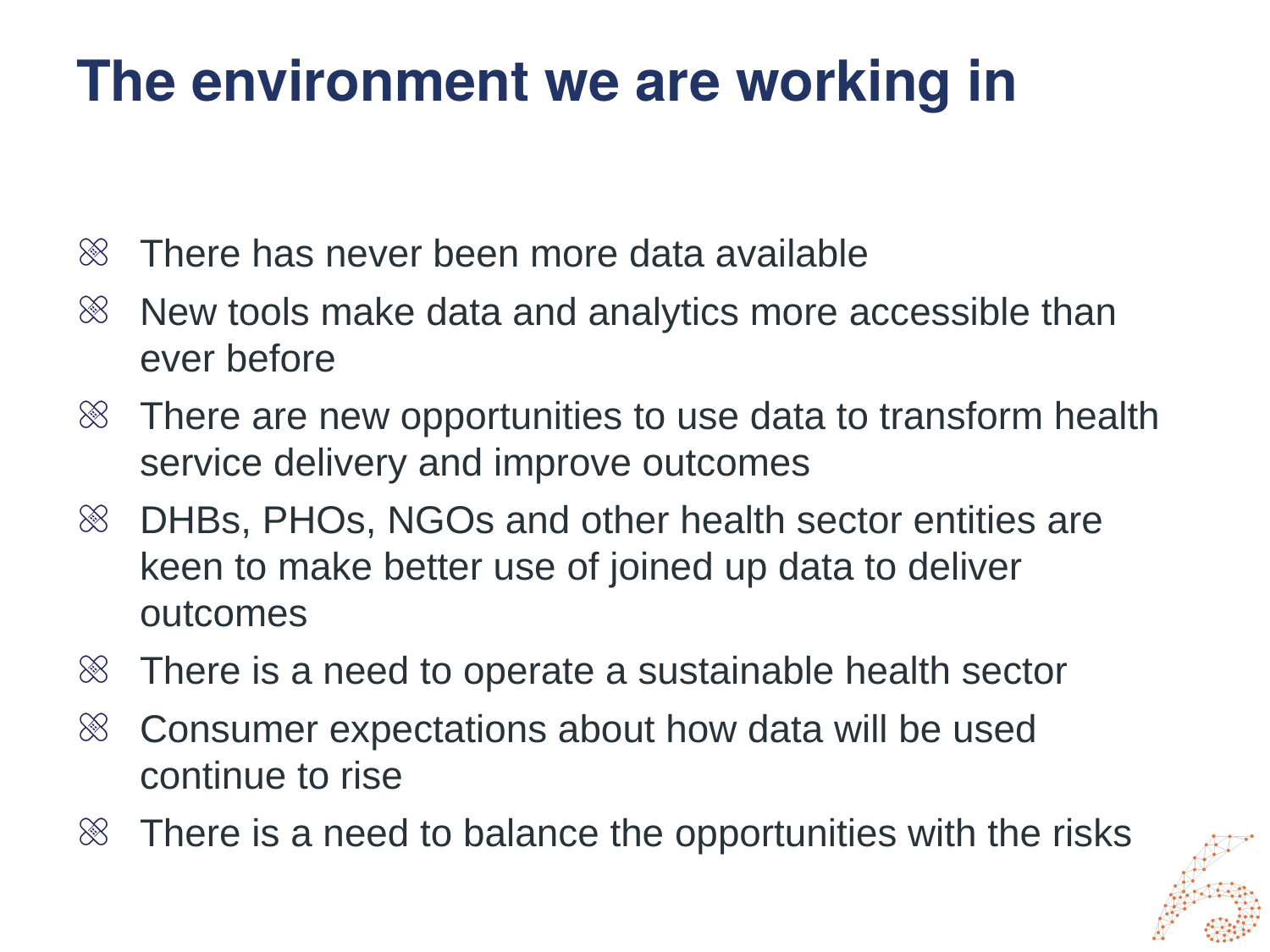

# The environment we are working in
There has never been more data available
New tools make data and analytics more accessible than ever before
There are new opportunities to use data to transform health service delivery and improve outcomes
DHBs, PHOs, NGOs and other health sector entities are keen to make better use of joined up data to deliver outcomes
There is a need to operate a sustainable health sector
Consumer expectations about how data will be used continue to rise
There is a need to balance the opportunities with the risks